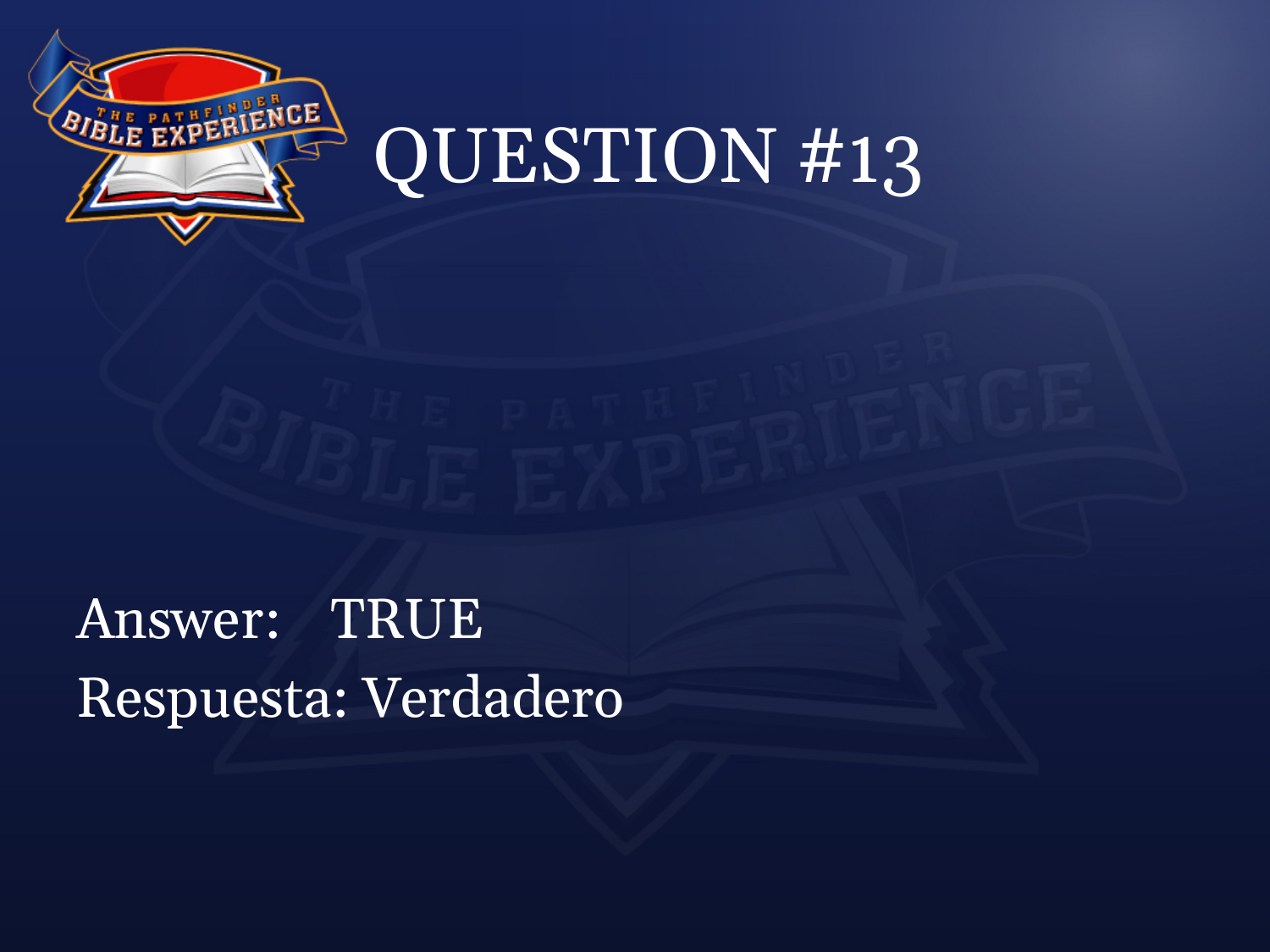

# QUESTION #13

Answer:	TRUE
Respuesta: Verdadero